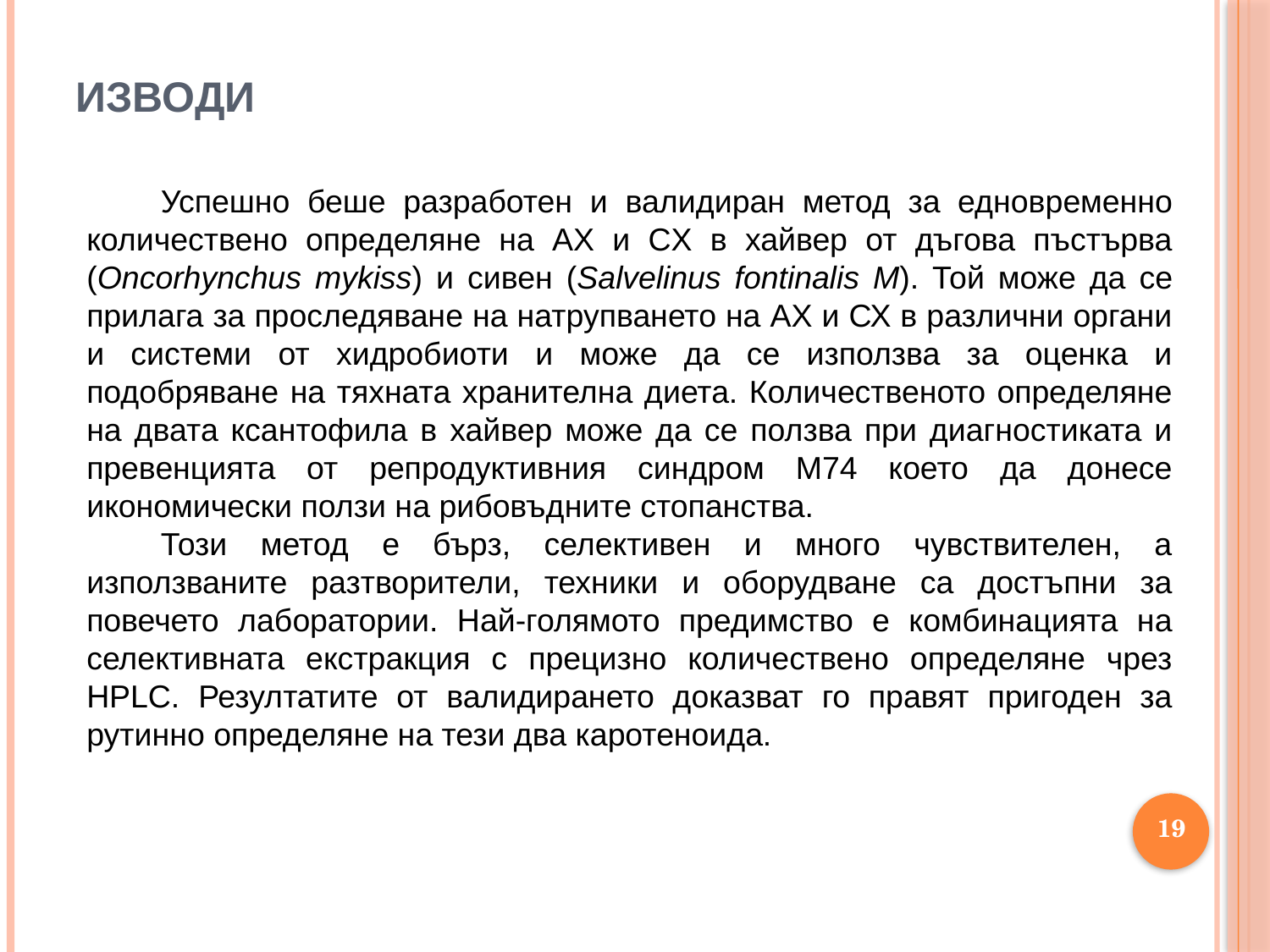

# Изводи
		Успешно беше разработен и валидиран метод за едновременно количествено определяне на AX и CX в хайвер от дъгова пъстърва (Oncorhynchus mykiss) и сивен (Salvelinus fontinalis М). Той може да се прилага за проследяване на натрупването на АХ и СХ в различни органи и системи от хидробиоти и може да се използва за оценка и подобряване на тяхната хранителна диета. Количественото определяне на двата ксантофила в хайвер може да се ползва при диагностиката и превенцията от репродуктивния синдром M74 което да донесе икономически ползи на рибовъдните стопанства.
	Този метод е бърз, селективен и много чувствителен, а използваните разтворители, техники и оборудване са достъпни за повечето лаборатории. Най-голямото предимство е комбинацията на селективната екстракция с прецизно количествено определяне чрез HPLC. Резултатите от валидирането доказват го правят пригоден за рутинно определяне на тези два каротеноида.
19